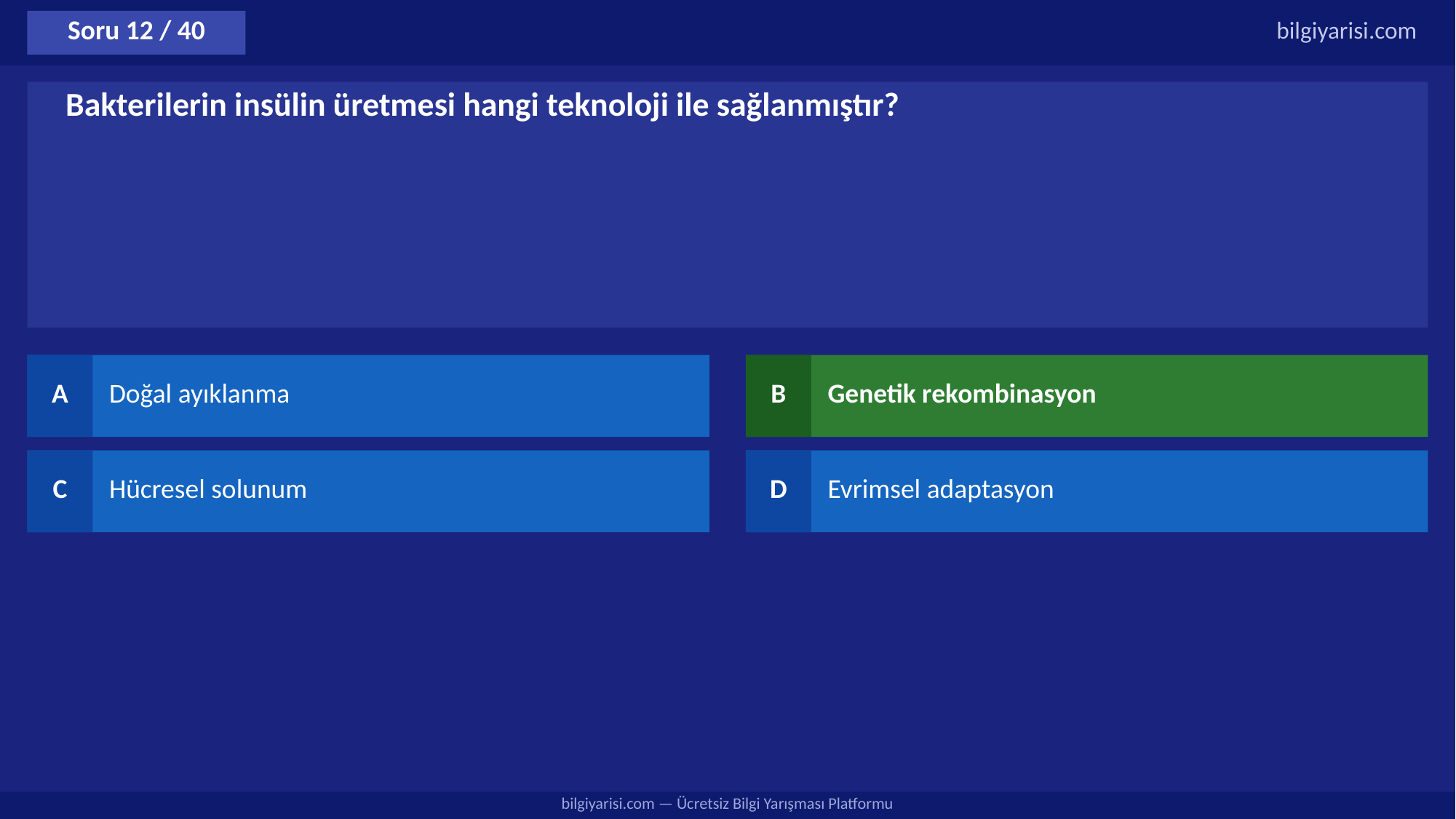

Soru 12 / 40
bilgiyarisi.com

Bakterilerin insülin üretmesi hangi teknoloji ile sağlanmıştır?

A
Doğal ayıklanma

B
Genetik rekombinasyon

C
Hücresel solunum

D
Evrimsel adaptasyon
bilgiyarisi.com — Ücretsiz Bilgi Yarışması Platformu